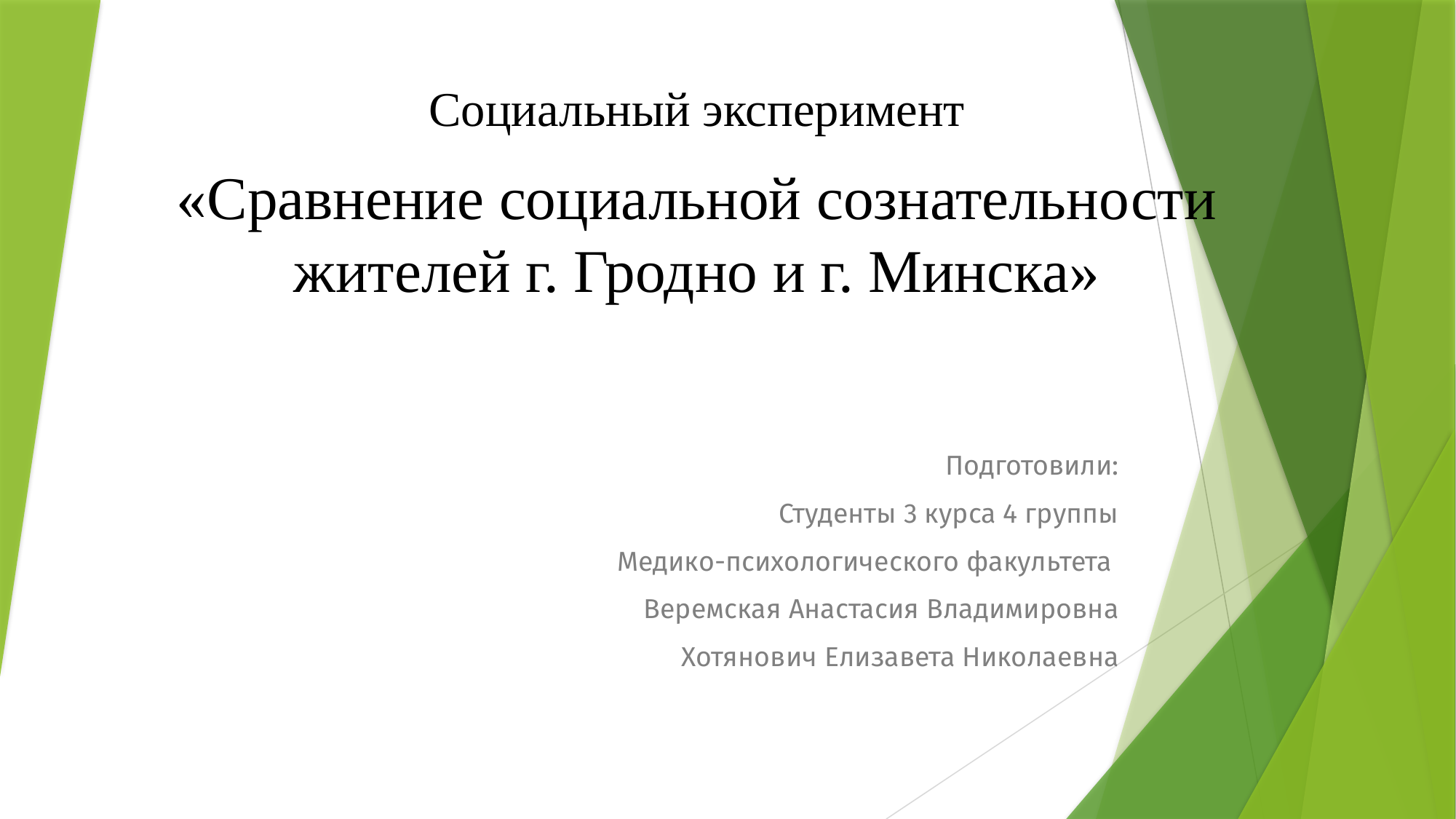

# Социальный эксперимент
«Сравнение социальной сознательности жителей г. Гродно и г. Минска»
Подготовили:
Студенты 3 курса 4 группы
Медико-психологического факультета
Веремская Анастасия Владимировна
Хотянович Елизавета Николаевна